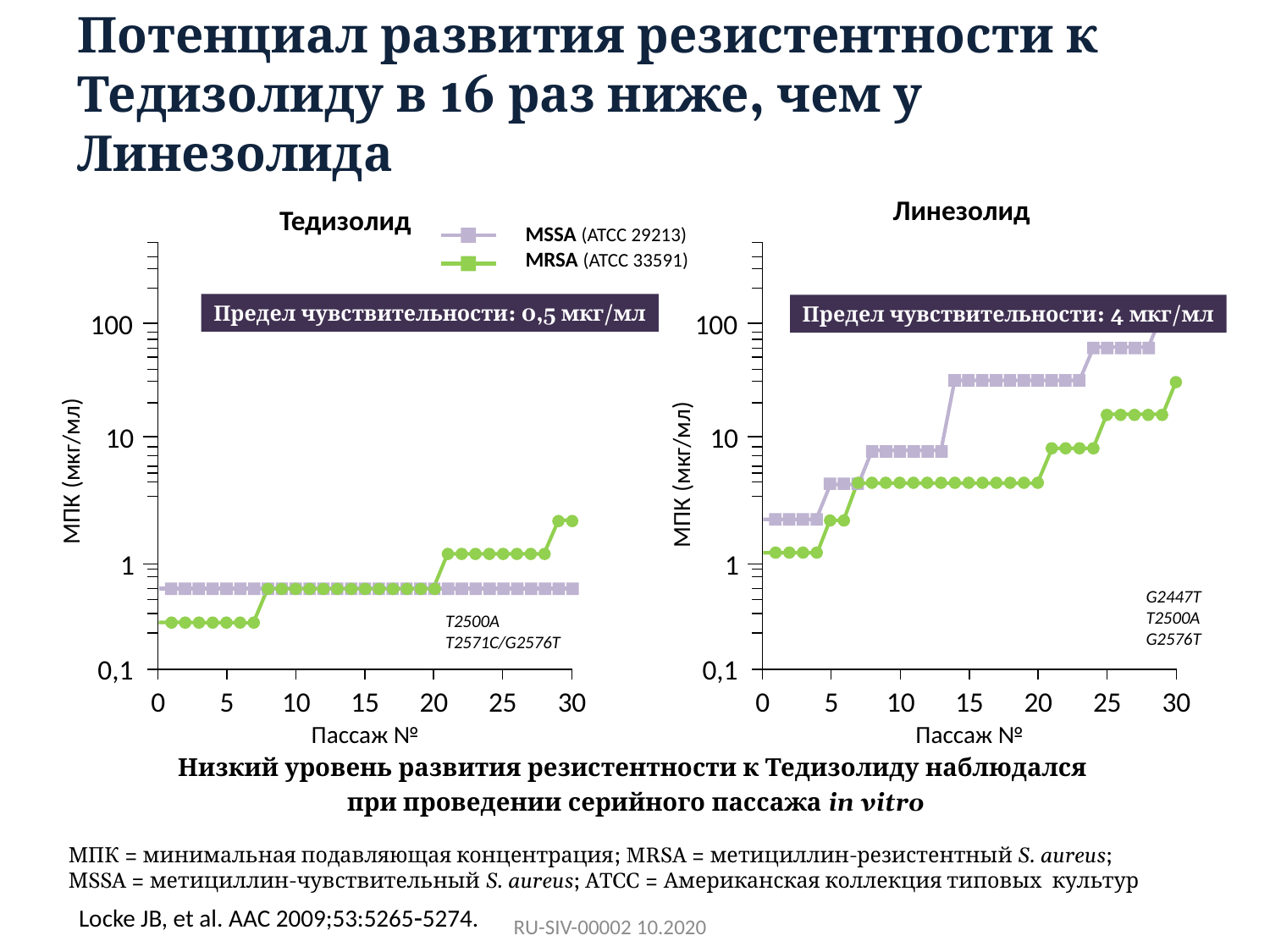

# Потенциал развития резистентности к Тедизолиду в 16 раз ниже, чем у Линезолида
Линезолид
Тедизолид
MSSA (ATCC 29213)
MRSA (ATCC 33591)

Предел чувствительности: 0,5 мкг/мл
Предел чувствительности: 4 мкг/мл
100
100

10
10
МПК (мкг/мл)
МПК (мкг/мл)

1
1
G2447T
T2500A
G2576T

T2500A
T2571C/G2576T
0,1
0,1
0
5
10
15
20
25
30
0
5
10
15
20
25
30
Пассаж №
Пассаж №
Низкий уровень развития резистентности к Тедизолиду наблюдался
при проведении серийного пассажа in vitro
МПК = минимальная подавляющая концентрация; MRSA = метициллин-резистентный S. aureus; МSSA = метициллин-чувствительный S. aureus; ATCC = Американская коллекция типовых  культур
Locke JB, et al. AAC 2009;53:5265−5274.
RU-SIV-00002 10.2020